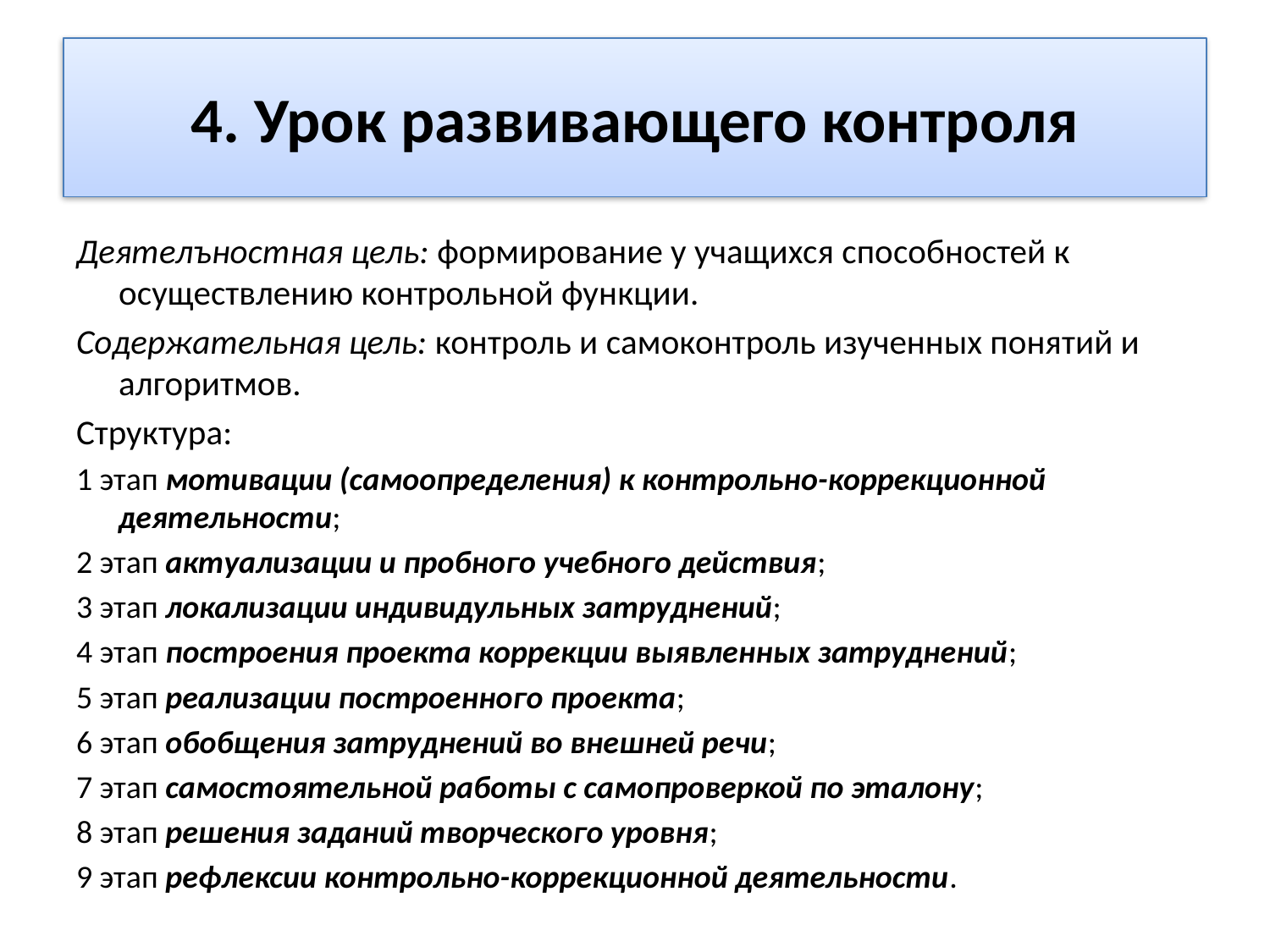

# 4. Урок развивающего контроля
Деятелъностная цель: формирование у учащихся способностей к осуществлению контрольной функции.
Содержательная цель: контроль и самоконтроль изученных понятий и алгоритмов.
Структура:
1 этап мотивации (самоопределения) к контрольно-коррекционной деятельности;
2 этап актуализации и пробного учебного действия;
3 этап локализации индивидульных затруднений;
4 этап построения проекта коррекции выявленных затруднений;
5 этап реализации построенного проекта;
6 этап обобщения затруднений во внешней речи;
7 этап самостоятельной работы с самопроверкой по эталону;
8 этап решения заданий творческого уровня;
9 этап рефлексии контрольно-коррекционной деятельности.